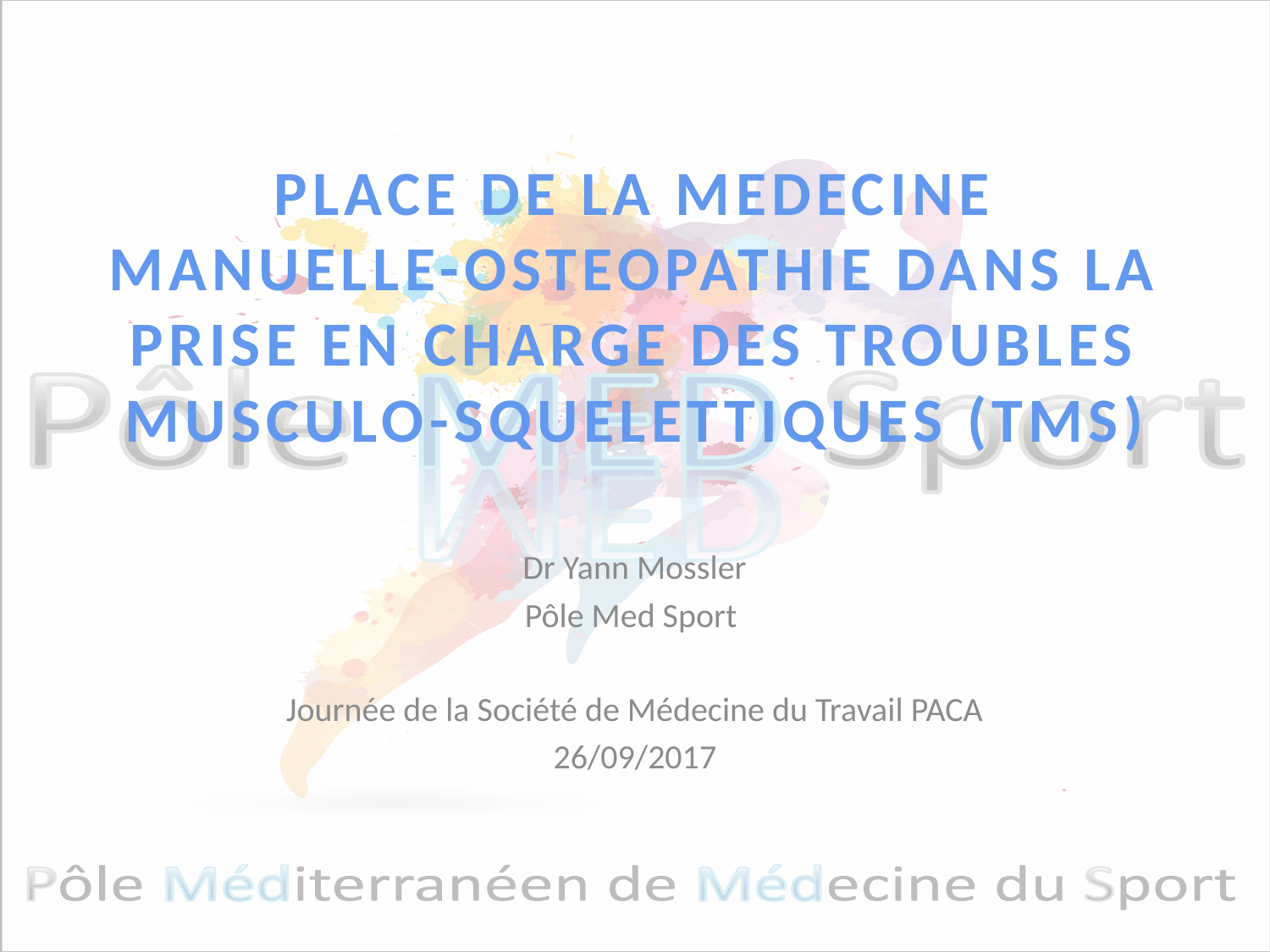

# PLACE DE LA MEDECINE MANUELLE-OSTEOPATHIE DANS LA PRISE EN CHARGE DES TROUBLES MUSCULO-SQUELETTIQUES (TMS)
Dr Yann Mossler
Pôle Med Sport

Journée de la Société de Médecine du Travail PACA
26/09/2017